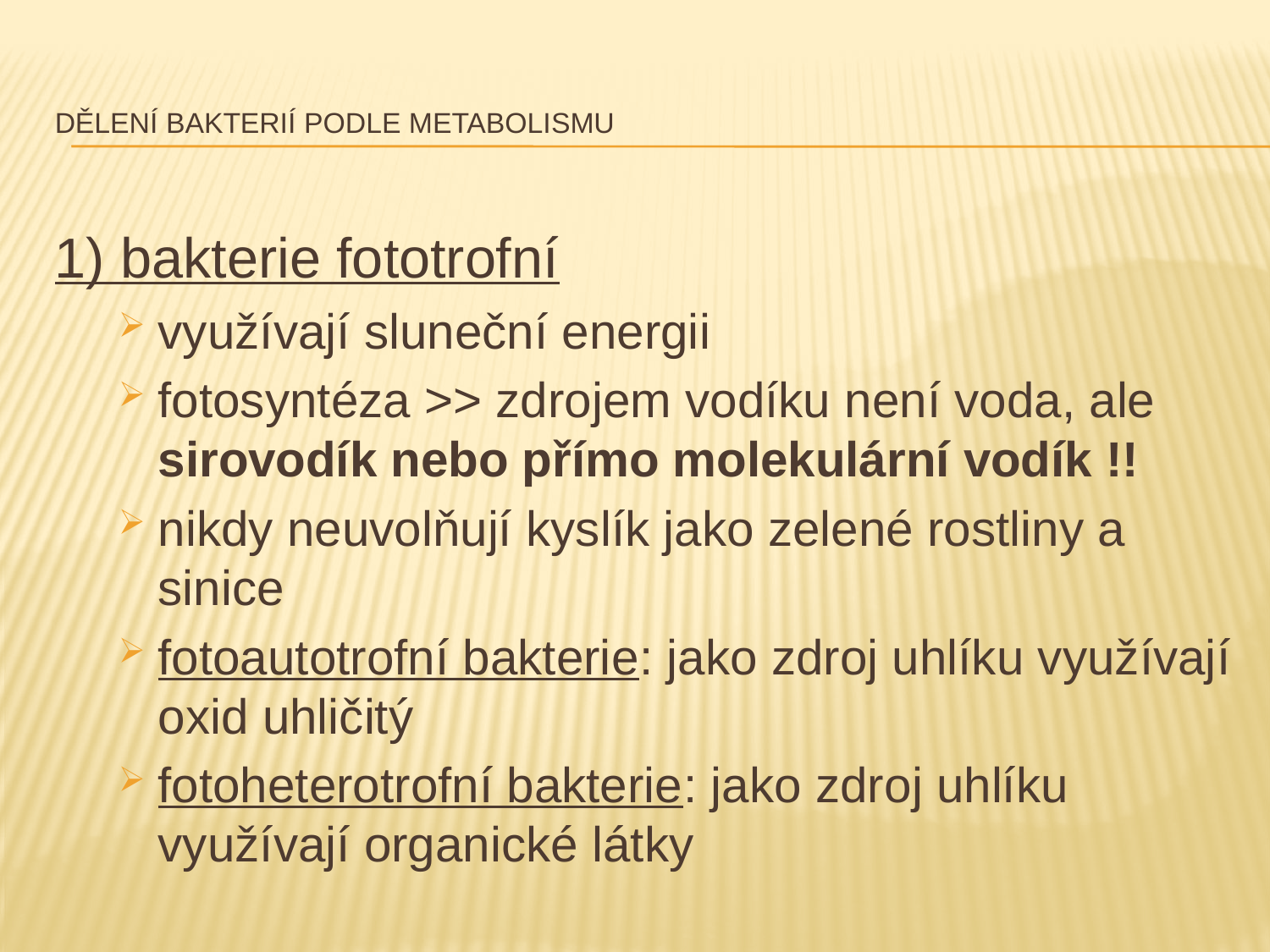

# Dělení bakterií podle metabolismu
1) bakterie fototrofní
využívají sluneční energii
fotosyntéza >> zdrojem vodíku není voda, ale sirovodík nebo přímo molekulární vodík !!
nikdy neuvolňují kyslík jako zelené rostliny a sinice
fotoautotrofní bakterie: jako zdroj uhlíku využívají oxid uhličitý
fotoheterotrofní bakterie: jako zdroj uhlíku využívají organické látky